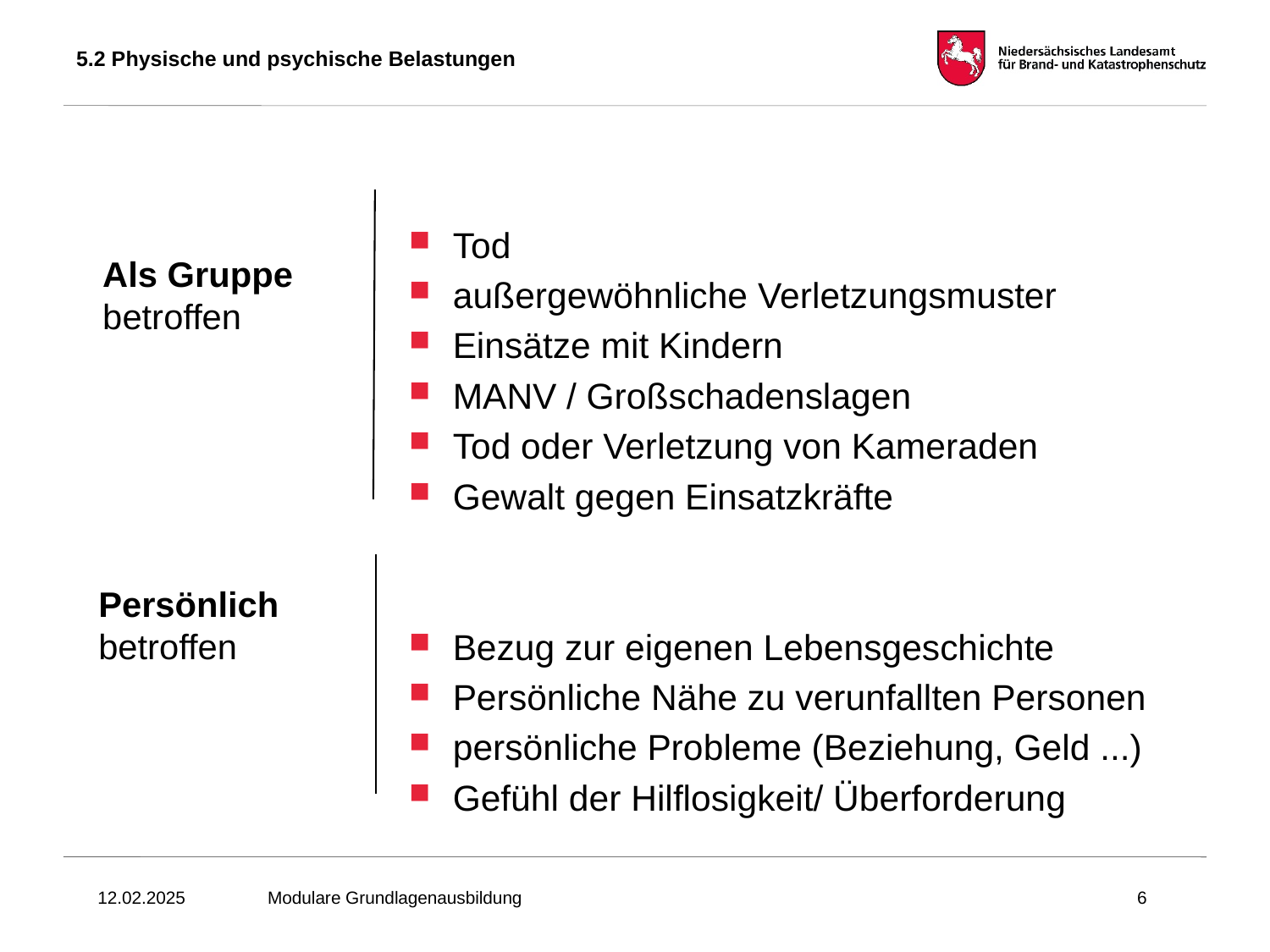

# 5.2 Physische und psychische Belastungen
Tod
außergewöhnliche Verletzungsmuster
Einsätze mit Kindern
MANV / Großschadenslagen
Tod oder Verletzung von Kameraden
Gewalt gegen Einsatzkräfte

Bezug zur eigenen Lebensgeschichte
Persönliche Nähe zu verunfallten Personen
persönliche Probleme (Beziehung, Geld ...)
Gefühl der Hilflosigkeit/ Überforderung

Als Gruppe betroffen
Persönlich betroffen
12.02.2025
Modulare Grundlagenausbildung
6